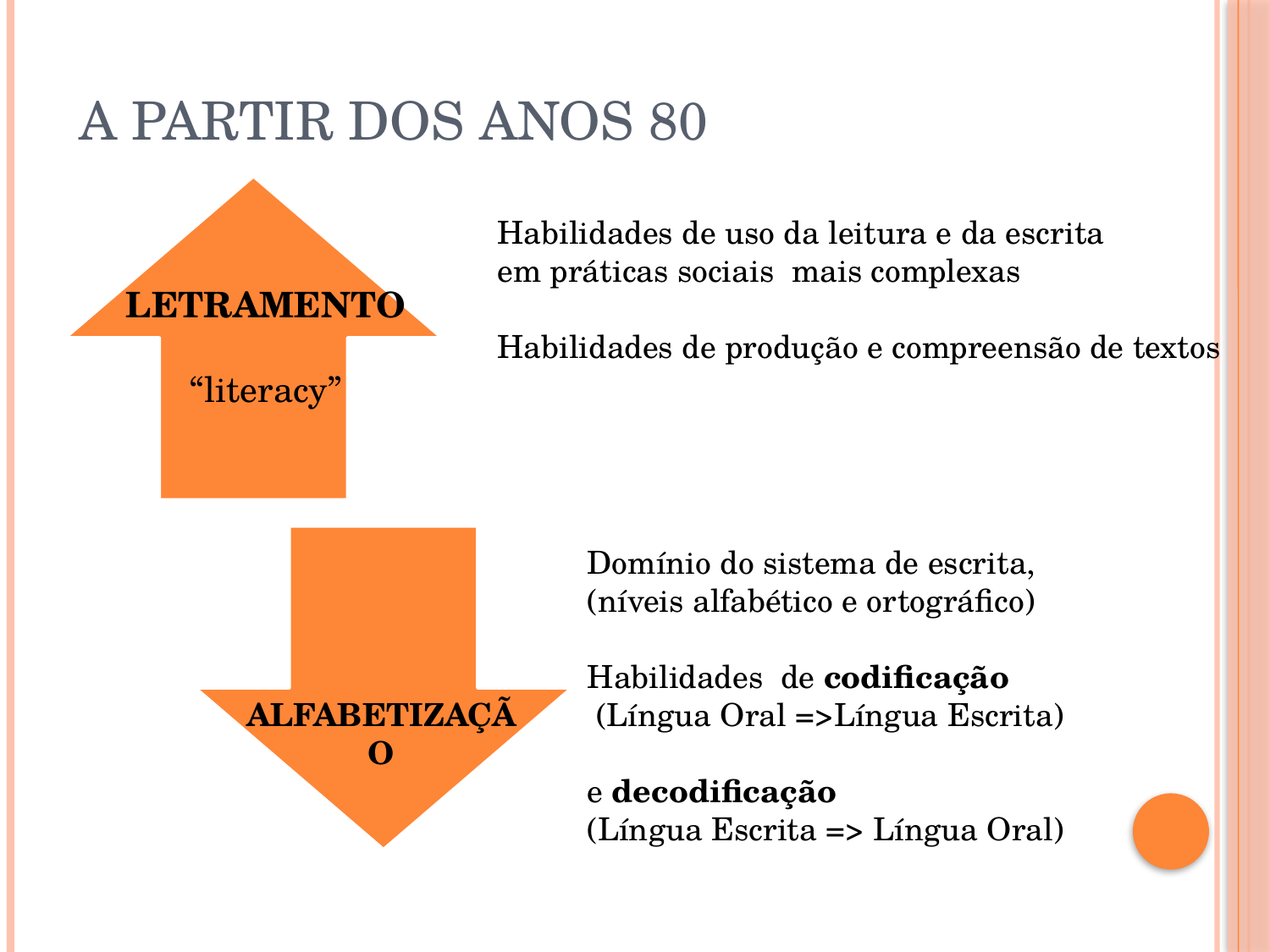

# A partir dos anos 80

Habilidades de uso da leitura e da escrita
em práticas sociais  mais complexas

Habilidades de produção e compreensão de textos

LETRAMENTO

“literacy”
Domínio do sistema de escrita,
(níveis alfabético e ortográfico)

Habilidades  de codificação
 (Língua Oral =>Língua Escrita)

e decodificação
(Língua Escrita => Língua Oral)

ALFABETIZAÇÃO